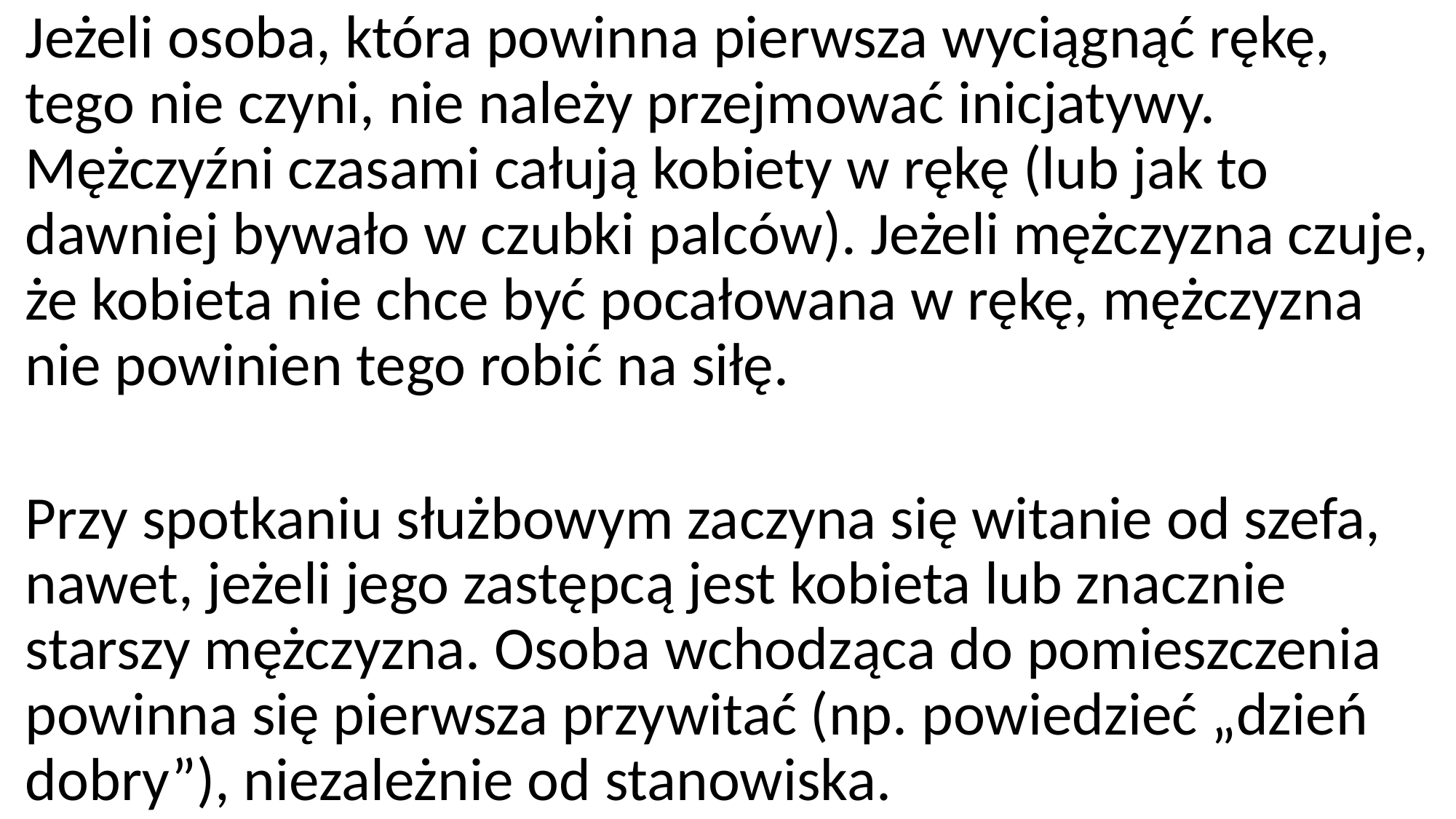

Jeżeli osoba, która powinna pierwsza wyciągnąć rękę, tego nie czyni, nie należy przejmować inicjatywy. Mężczyźni czasami całują kobiety w rękę (lub jak to dawniej bywało w czubki palców). Jeżeli mężczyzna czuje, że kobieta nie chce być pocałowana w rękę, mężczyzna nie powinien tego robić na siłę.
Przy spotkaniu służbowym zaczyna się witanie od szefa, nawet, jeżeli jego zastępcą jest kobieta lub znacznie starszy mężczyzna. Osoba wchodząca do pomieszczenia powinna się pierwsza przywitać (np. powiedzieć „dzień dobry”), niezależnie od stanowiska.